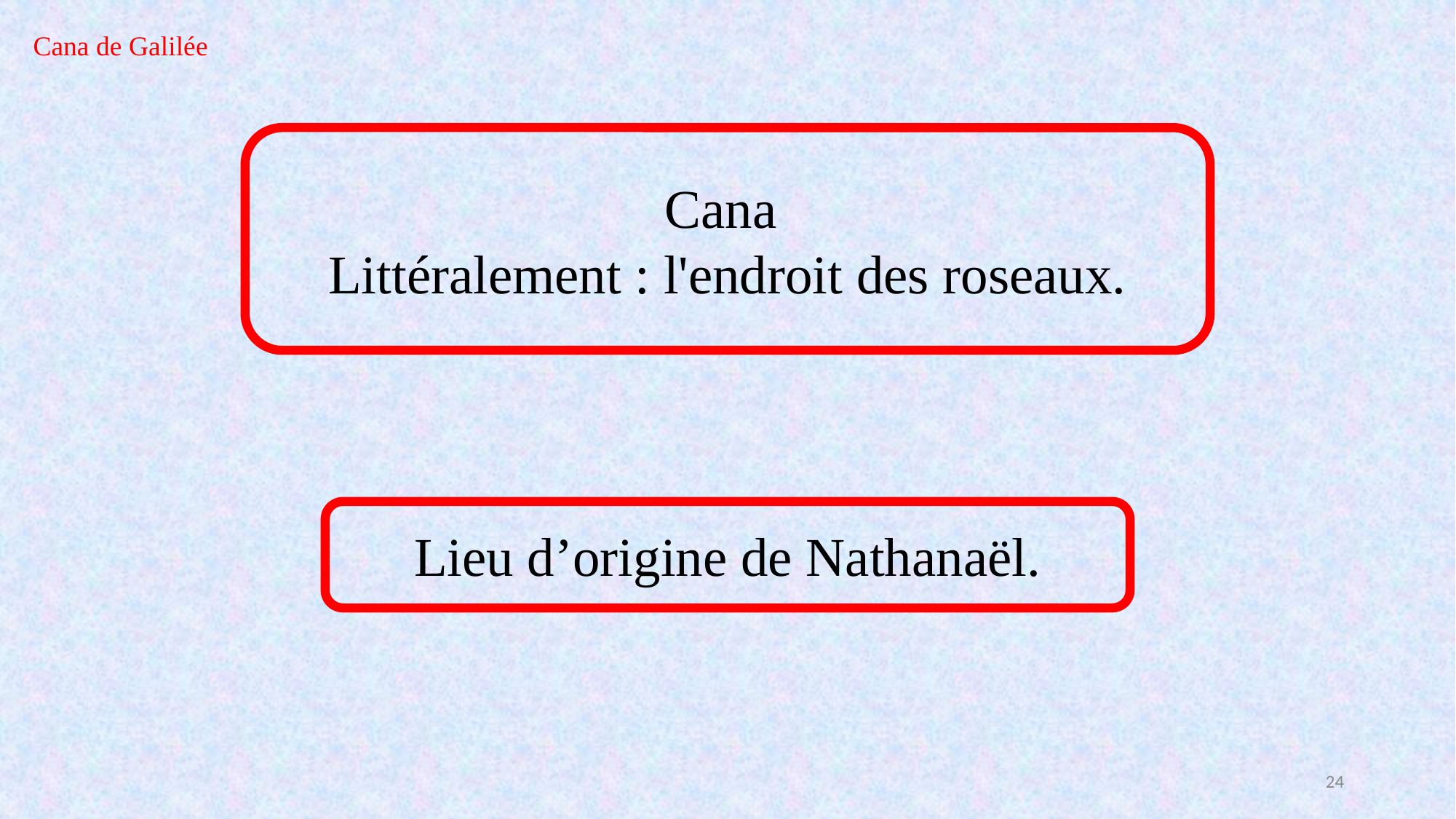

Cana de Galilée
Cana 
Littéralement : l'endroit des roseaux.
Lieu d’origine de Nathanaël.
24